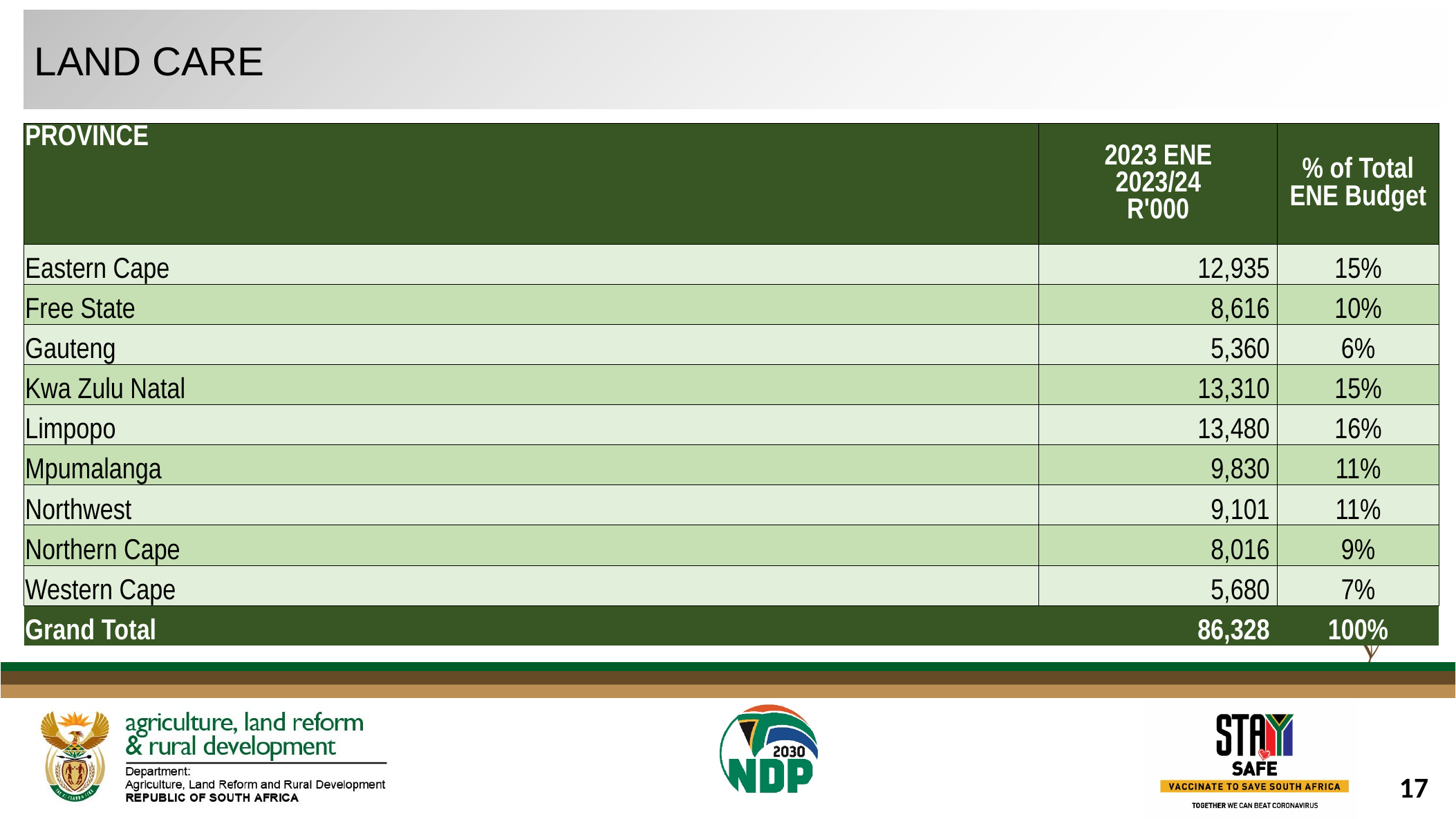

LAND CARE
| PROVINCE | 2023 ENE 2023/24 R'000 | % of Total ENE Budget |
| --- | --- | --- |
| Eastern Cape | 12,935 | 15% |
| Free State | 8,616 | 10% |
| Gauteng | 5,360 | 6% |
| Kwa Zulu Natal | 13,310 | 15% |
| Limpopo | 13,480 | 16% |
| Mpumalanga | 9,830 | 11% |
| Northwest | 9,101 | 11% |
| Northern Cape | 8,016 | 9% |
| Western Cape | 5,680 | 7% |
| Grand Total | 86,328 | 100% |
17